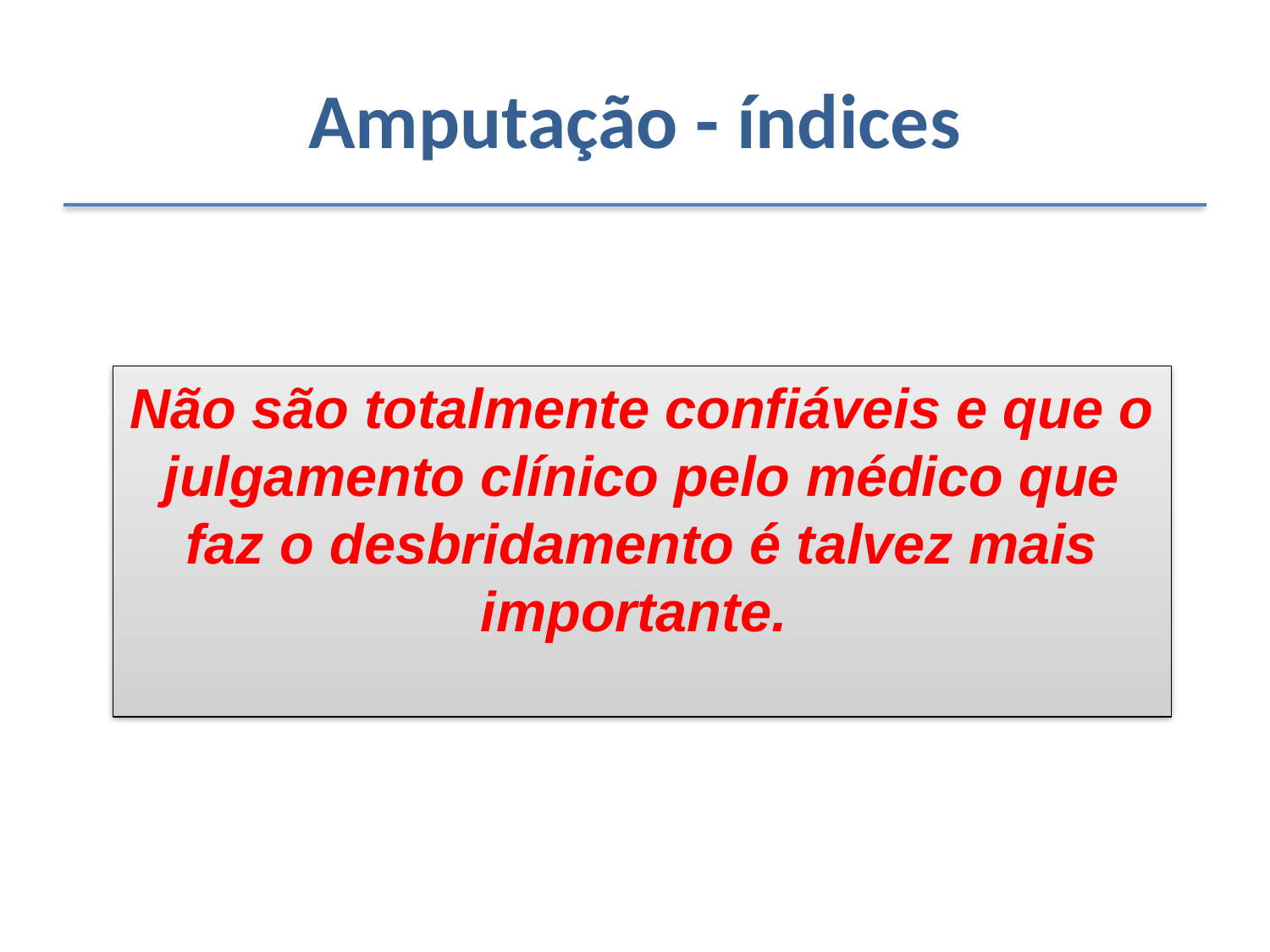

# Amputação - índices

Não são totalmente confiáveis e que o julgamento clínico pelo médico que faz o desbridamento é talvez mais importante.